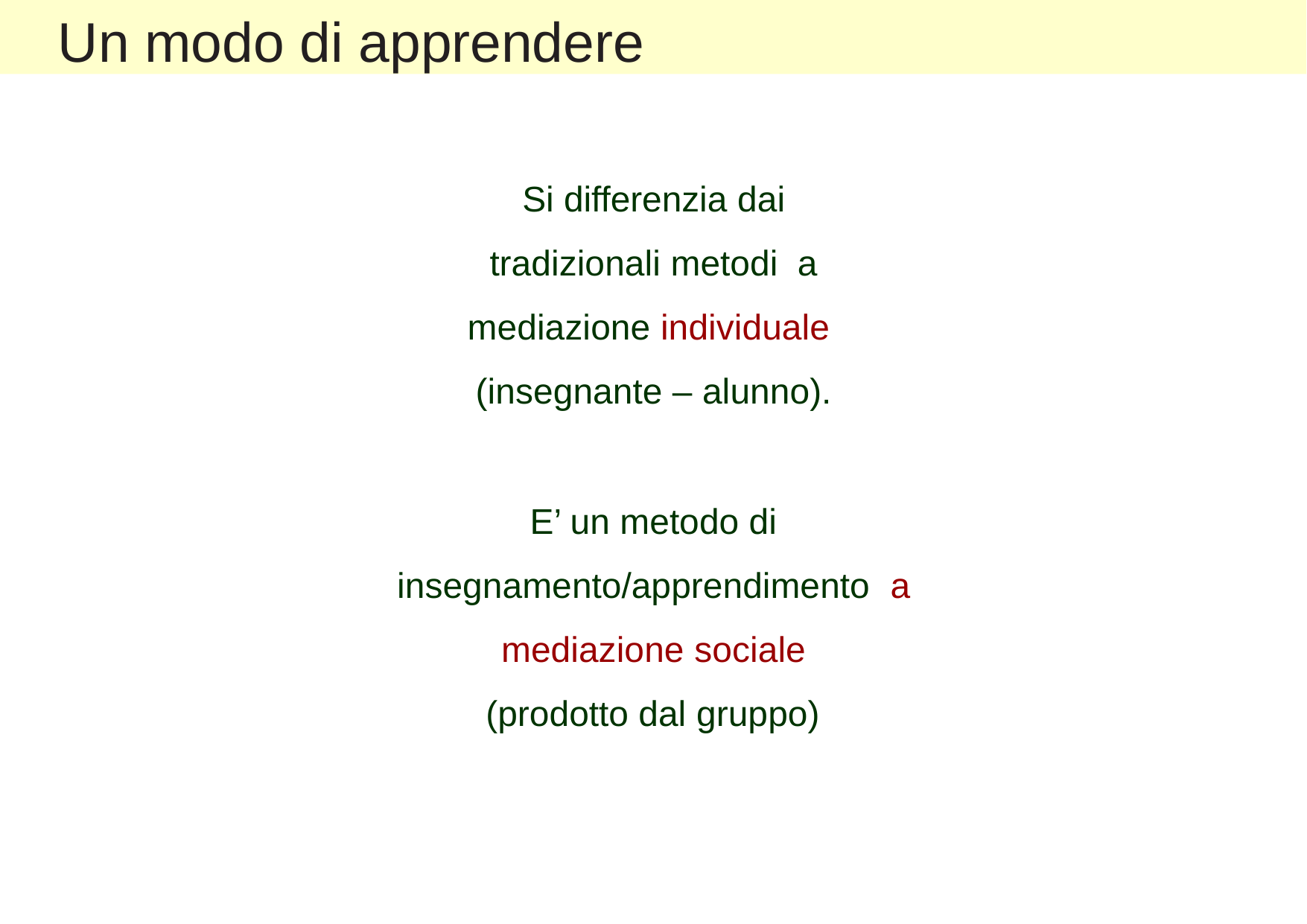

# Un modo di apprendere
Si differenzia dai tradizionali metodi  a mediazione individuale  (insegnante – alunno).

E’ un metodo di insegnamento/apprendimento  a mediazione sociale
(prodotto dal gruppo)